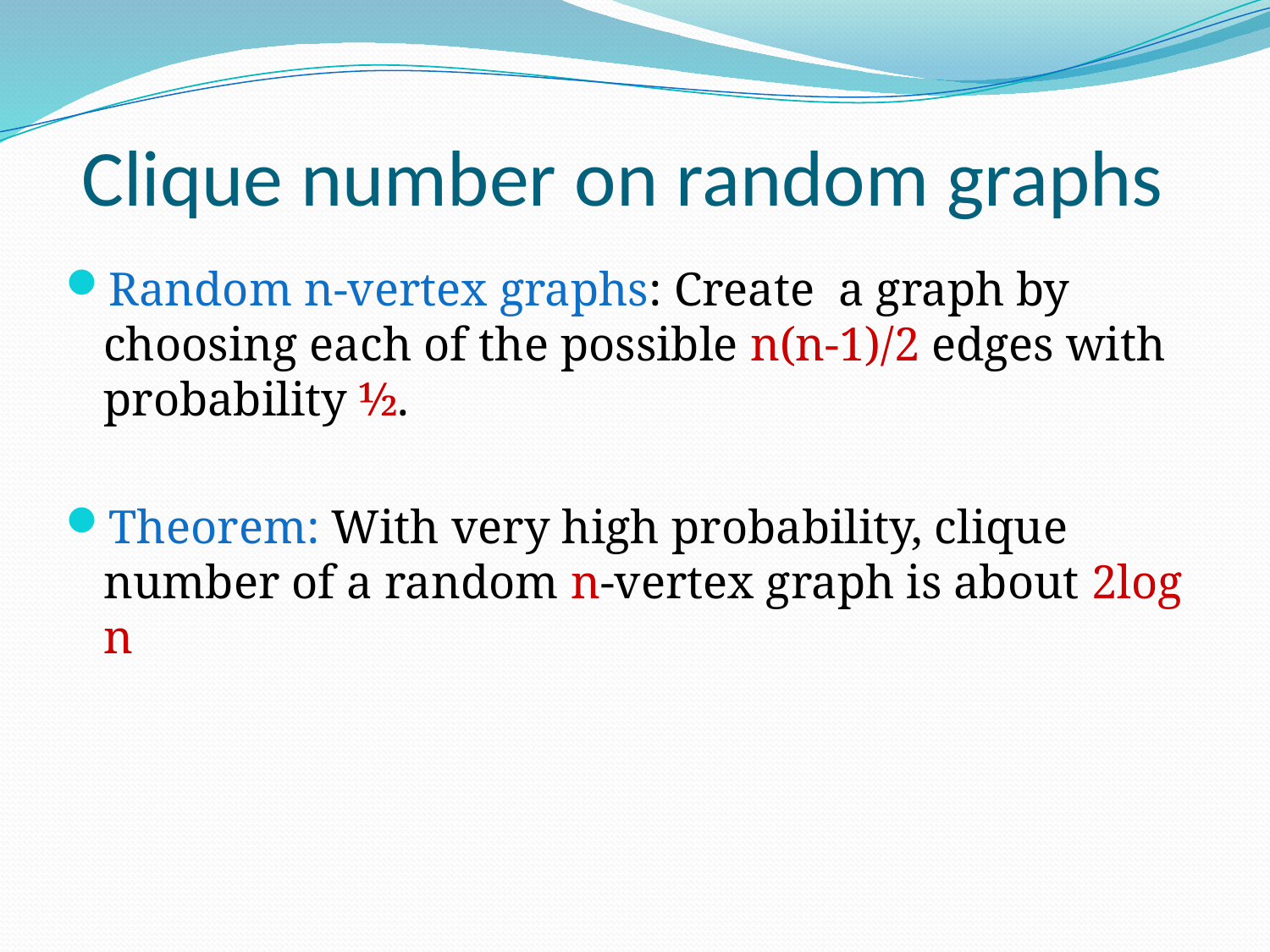

# Clique number on random graphs
Random n-vertex graphs: Create  a graph by choosing each of the possible n(n-1)/2 edges with probability ½.

Theorem: With very high probability, clique number of a random n-vertex graph is about 2log n